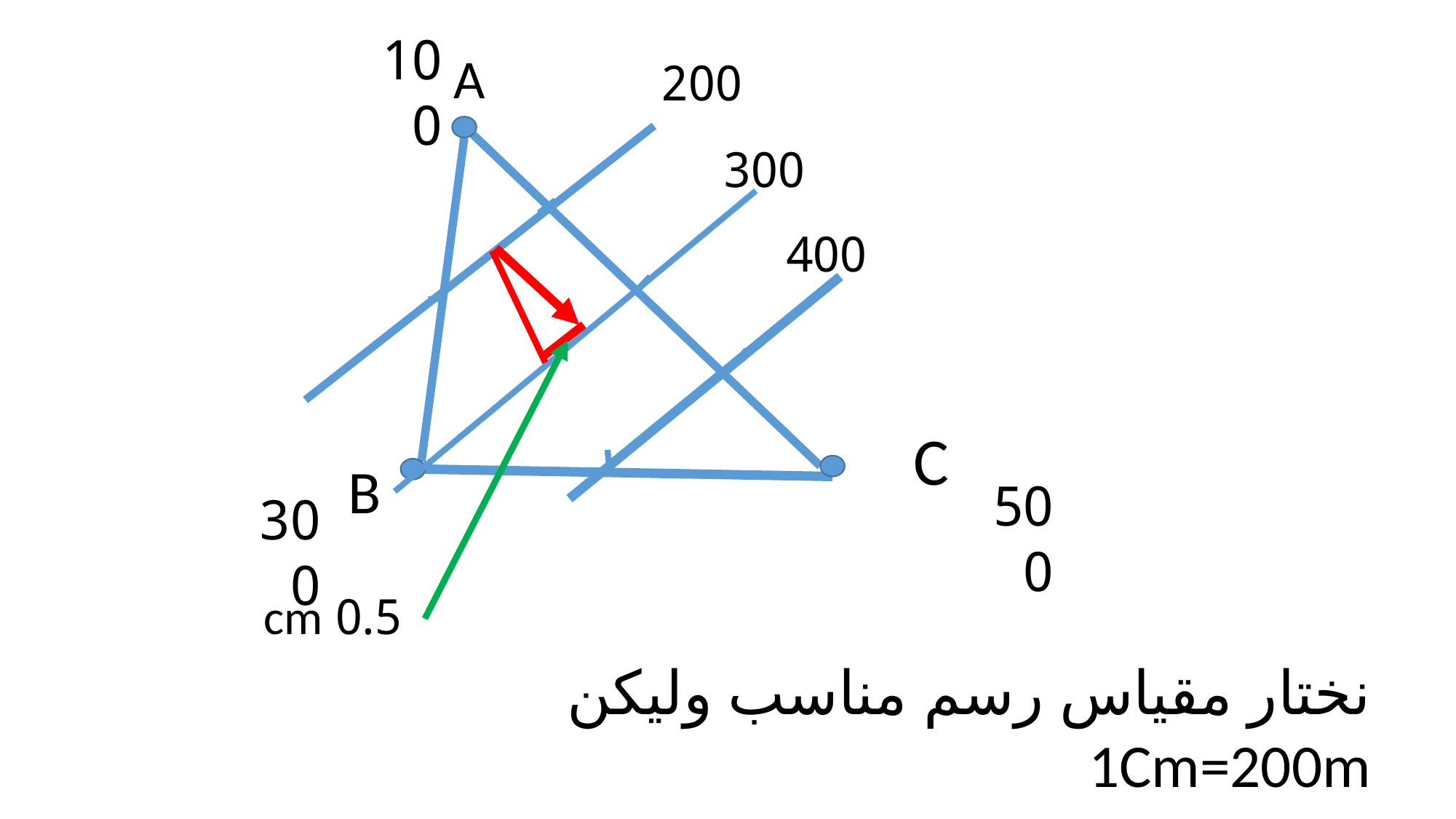

100
A
200

300
400
C
B

500
300
0.5 cm
نختار مقياس رسم مناسب وليكن 1Cm=200m